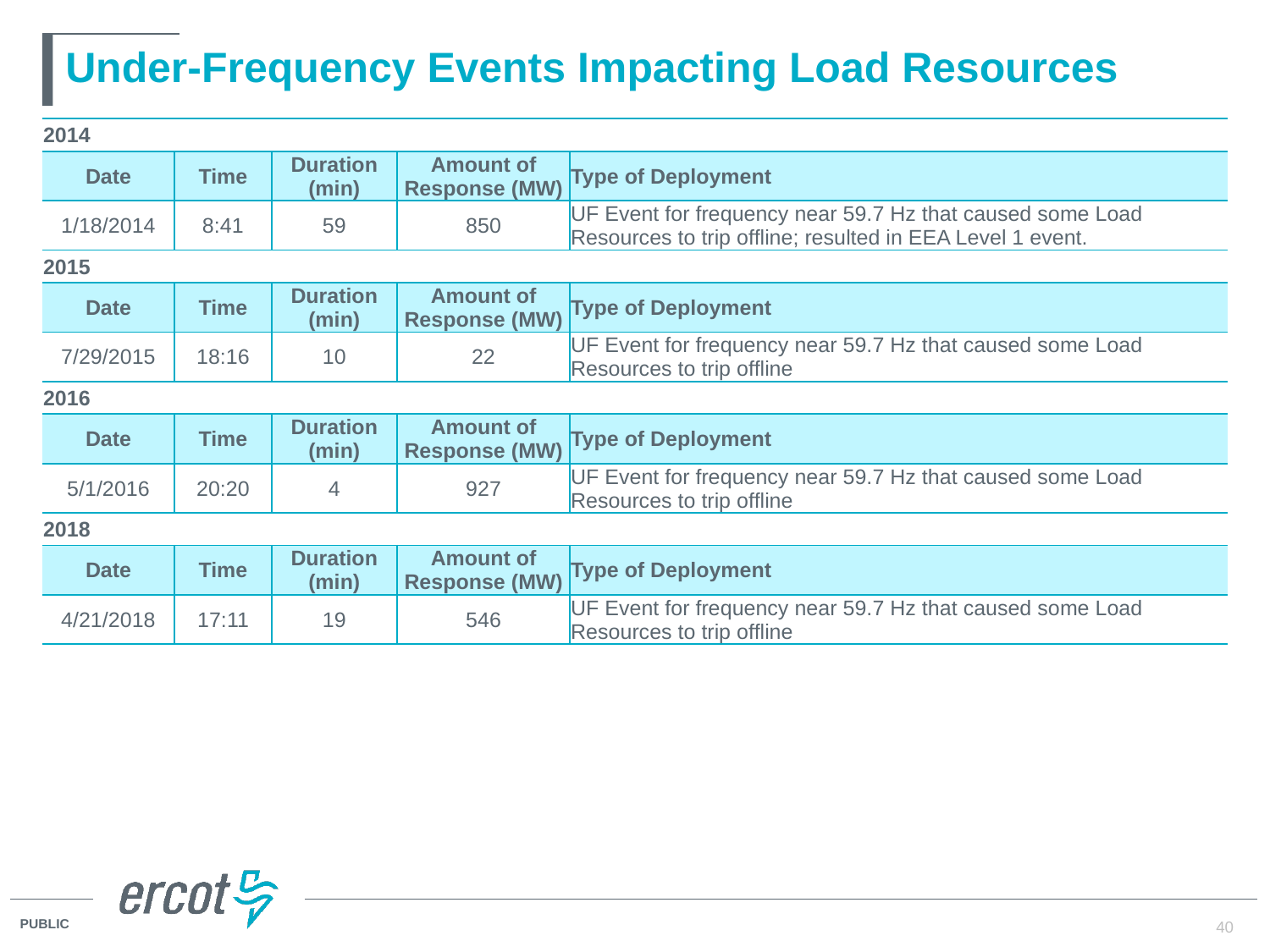

# Under-Frequency Events Impacting Load Resources
| 2014 |  |  |  |  |
| --- | --- | --- | --- | --- |
| Date | Time | Duration (min) | Amount of Response (MW) | Type of Deployment |
| 1/18/2014 | 8:41 | 59 | 850 | UF Event for frequency near 59.7 Hz that caused some Load Resources to trip offline; resulted in EEA Level 1 event. |
| 2015 |  |  |  |  |
| Date | Time | Duration (min) | Amount of Response (MW) | Type of Deployment |
| 7/29/2015 | 18:16 | 10 | 22 | UF Event for frequency near 59.7 Hz that caused some Load Resources to trip offline |
| 2016 |  |  |  |  |
| Date | Time | Duration (min) | Amount of Response (MW) | Type of Deployment |
| 5/1/2016 | 20:20 | 4 | 927 | UF Event for frequency near 59.7 Hz that caused some Load Resources to trip offline |
| 2018 |  |  |  |  |
| Date | Time | Duration (min) | Amount of Response (MW) | Type of Deployment |
| 4/21/2018 | 17:11 | 19 | 546 | UF Event for frequency near 59.7 Hz that caused some Load Resources to trip offline |
40